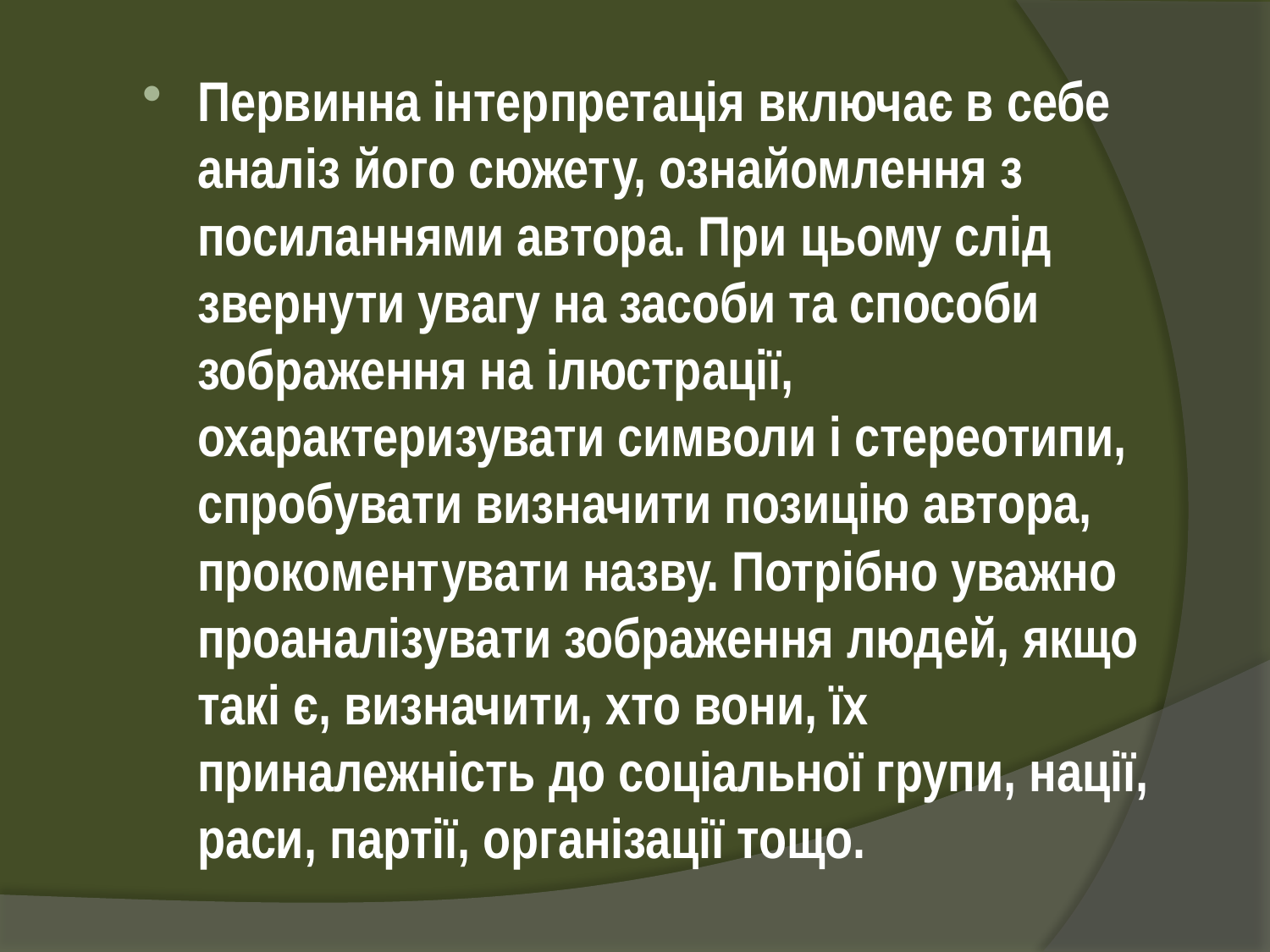

Первинна інтерпретація включає в себе аналіз його сюжету, ознайомлення з посиланнями автора. При цьому слід звернути увагу на засоби та способи зображення на ілюстрації, охарактеризувати символи і стереотипи, спробувати визначити позицію автора, прокоментувати назву. Потрібно уважно проаналізувати зображення людей, якщо такі є, визначити, хто вони, їх приналежність до соціальної групи, нації, раси, партії, організації тощо.